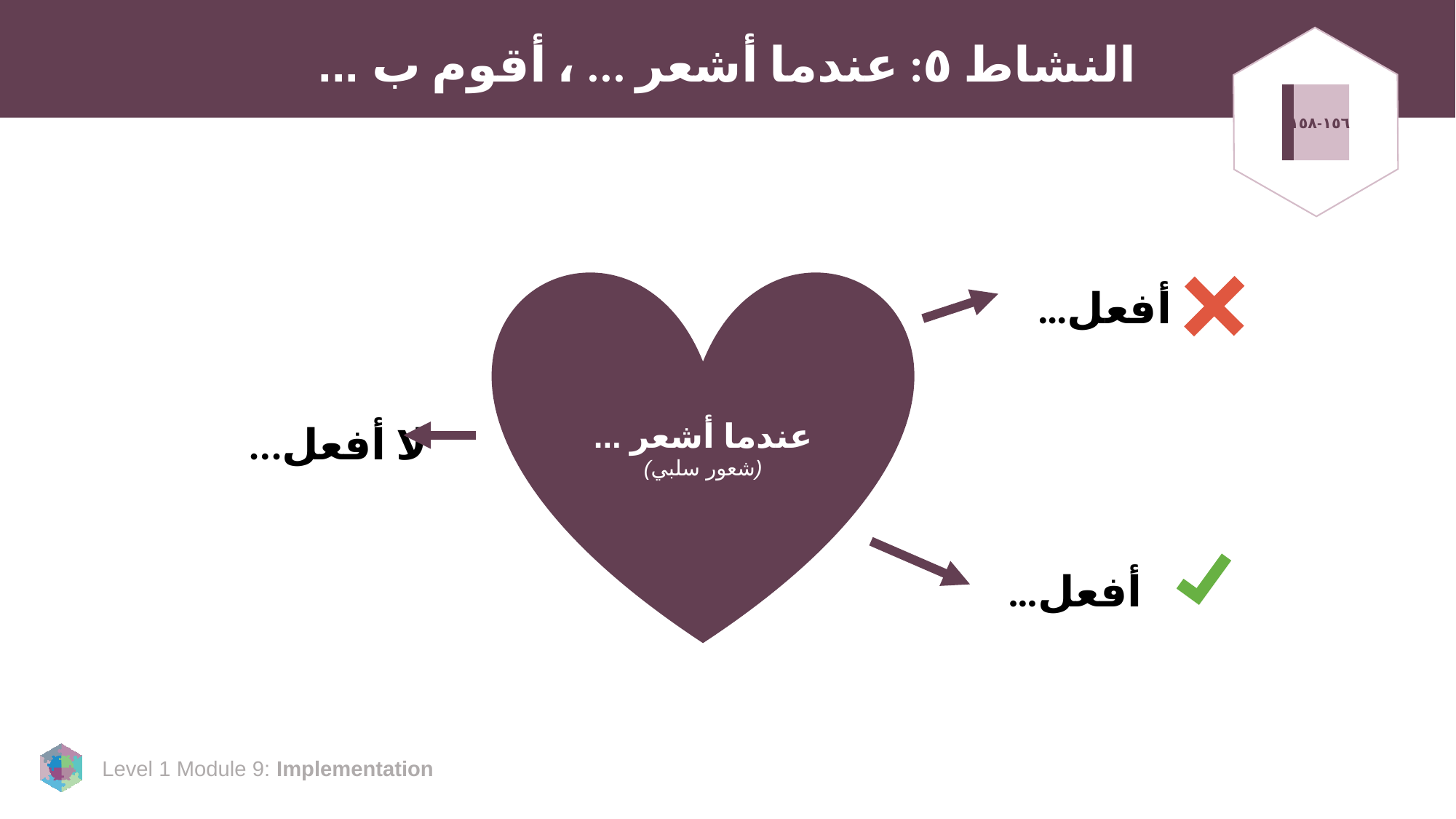

# النشاط ٥: عندما أشعر ... ، أقوم ب ...

١٥٦-١٥٨

أفعل…
عندما أشعر ...
(شعور سلبي)
لا أفعل...
أفعل…